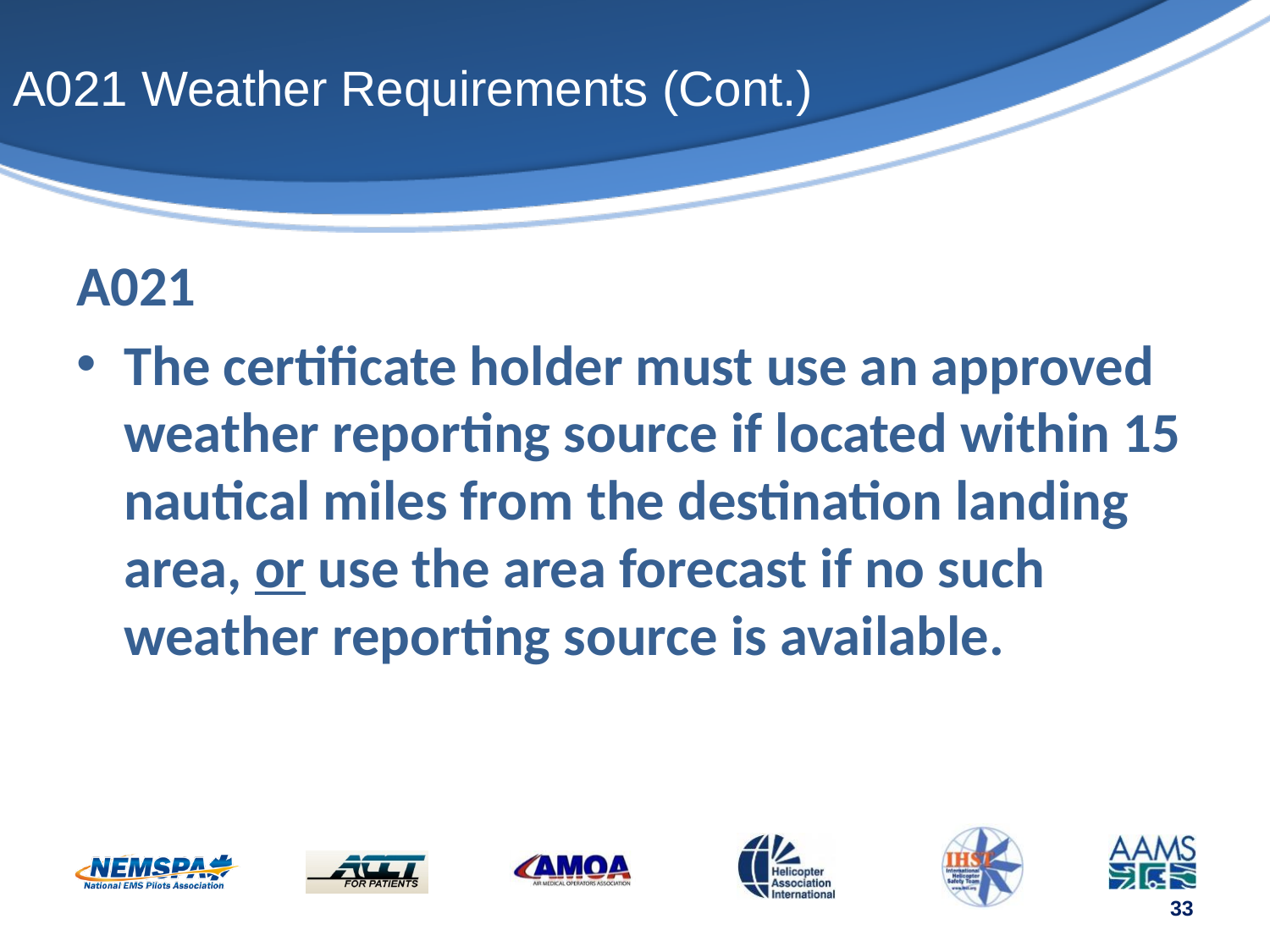

# A021 Weather Requirements (Cont.)
A021
The certificate holder must use an approved weather reporting source if located within 15 nautical miles from the destination landing area, or use the area forecast if no such weather reporting source is available.

33